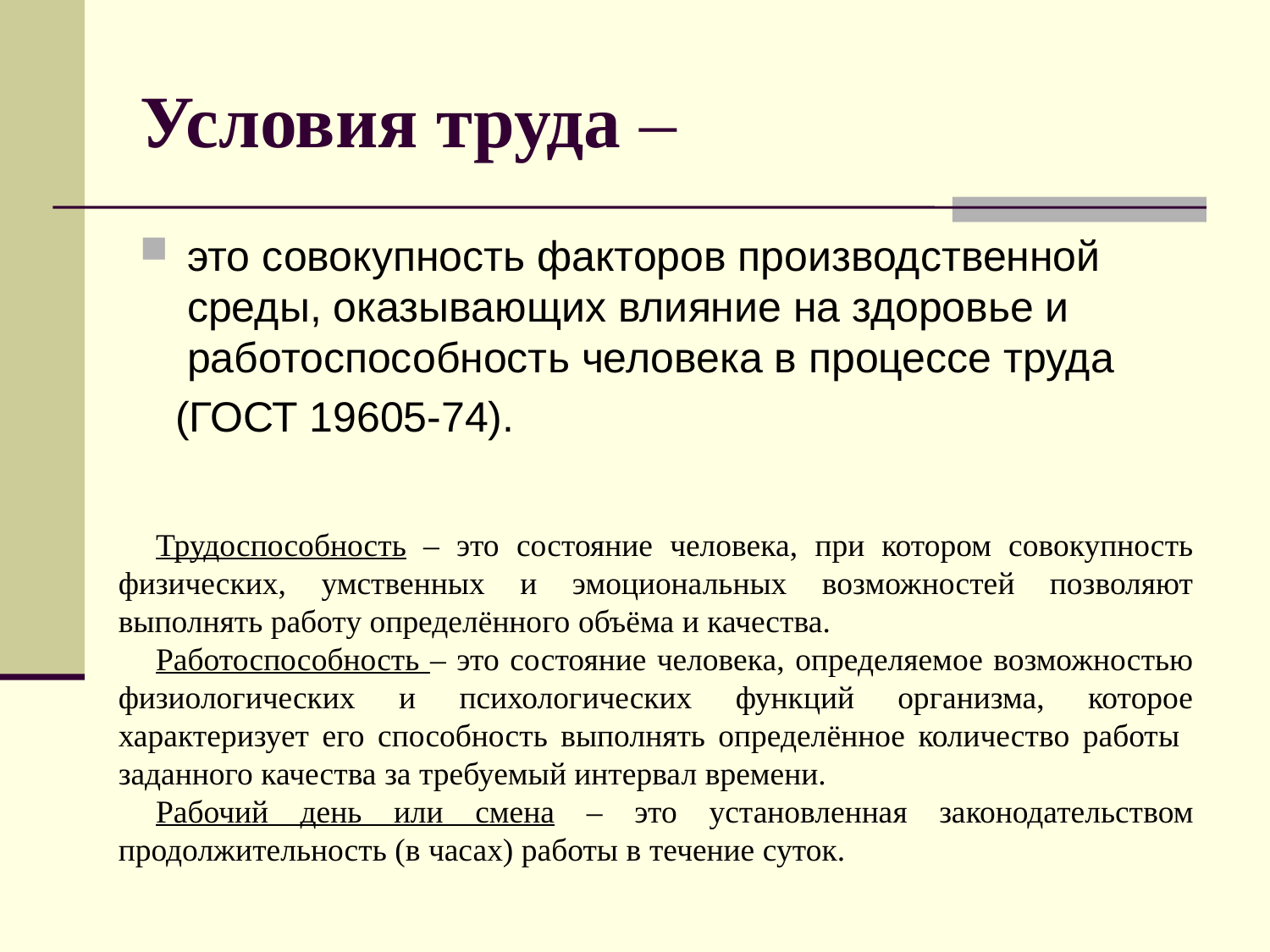

# Условия труда –
это совокупность факторов производственной среды, оказывающих влияние на здоровье и работоспособность человека в процессе труда
   (ГОСТ 19605-74).
Трудоспособность – это состояние человека, при котором совокупность физических, умственных и эмоциональных возможностей позволяют выполнять работу определённого объёма и качества.
Работоспособность – это состояние человека, определяемое возможностью физиологических и психологических функций организма, которое характеризует его способность выполнять определённое количество работы  заданного качества за требуемый интервал времени.
Рабочий день или смена – это установленная законодательством продолжительность (в часах) работы в течение суток.